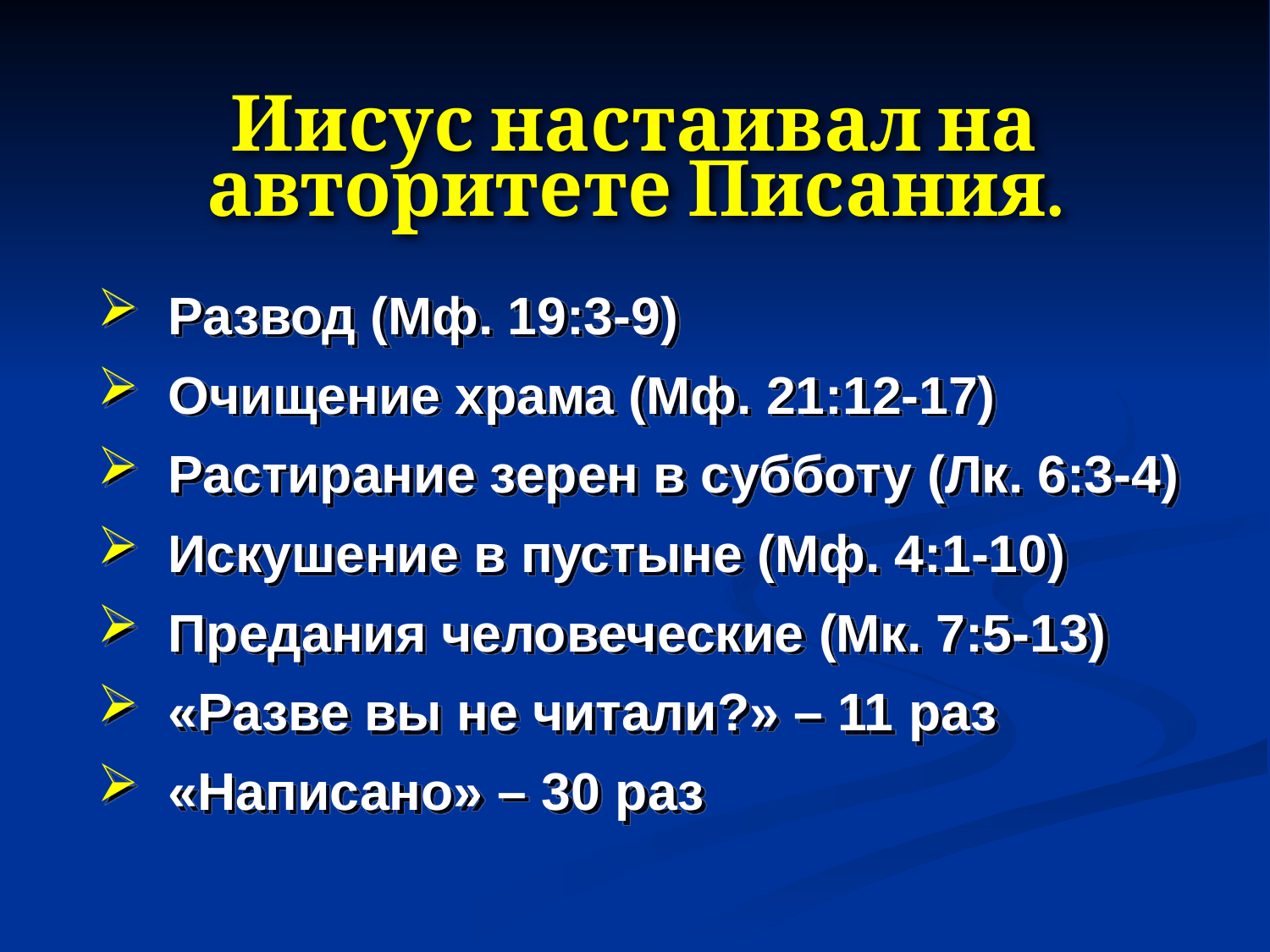

# Иисус настаивал на авторитете Писания.
  Развод (Мф. 19:3-9)
  Очищение храма (Мф. 21:12-17)
  Растирание зерен в субботу (Лк. 6:3-4)
  Искушение в пустыне (Мф. 4:1‑10)
  Предания человеческие (Мк. 7:5-13)
  «Разве вы не читали?» – 11 раз
  «Написано» – 30 раз